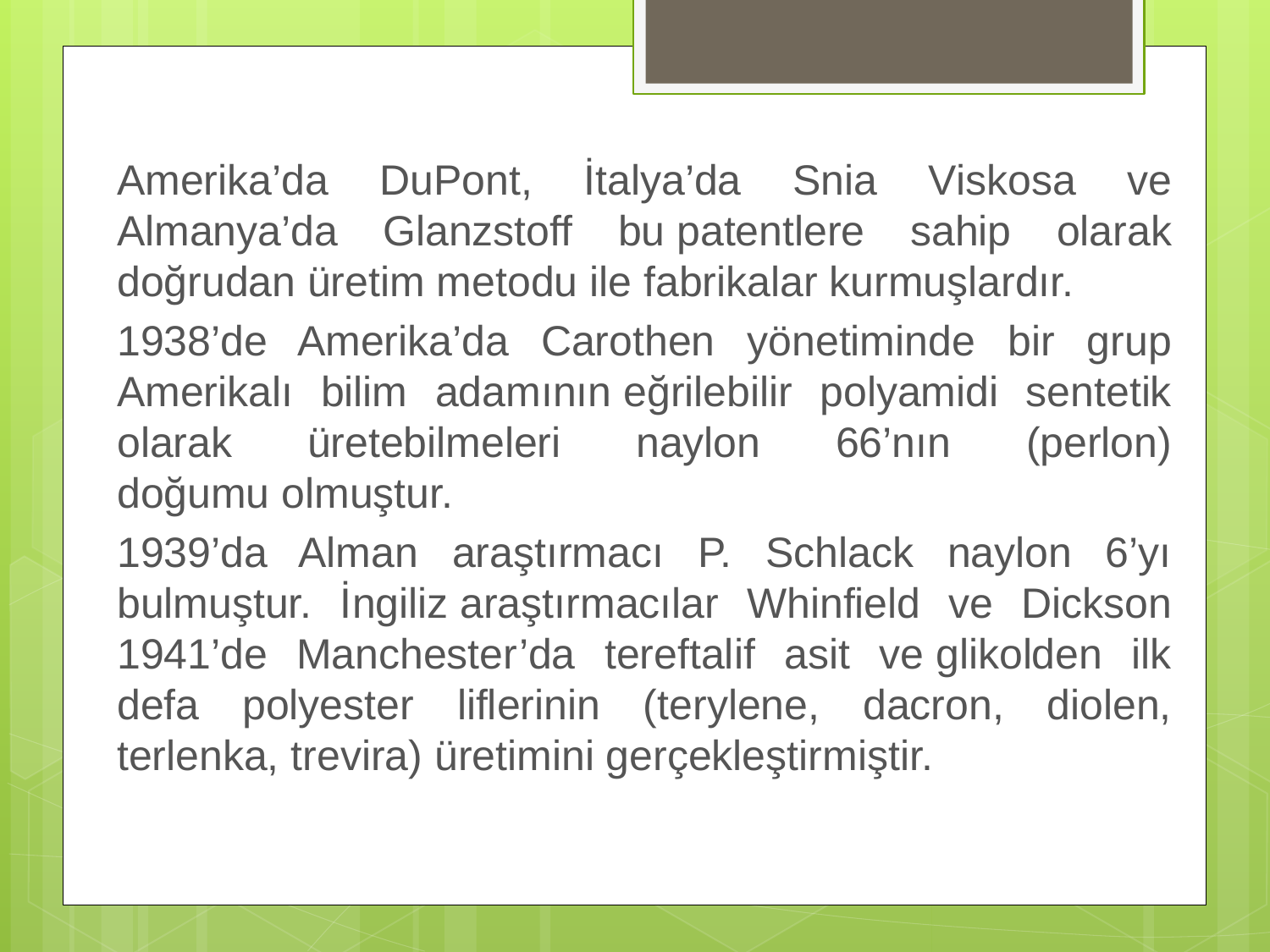

Amerika’da DuPont, İtalya’da Snia Viskosa ve Almanya’da Glanzstoff bu patentlere sahip olarak doğrudan üretim metodu ile fabrikalar kurmuşlardır.
1938’de Amerika’da Carothen yönetiminde bir grup Amerikalı bilim adamının eğrilebilir polyamidi sentetik olarak üretebilmeleri naylon 66’nın (perlon) doğumu olmuştur.
1939’da Alman araştırmacı P. Schlack naylon 6’yı bulmuştur. İngiliz araştırmacılar Whinfield ve Dickson 1941’de Manchester’da tereftalif asit ve glikolden ilk defa polyester liflerinin (terylene, dacron, diolen, terlenka, trevira) üretimini gerçekleştirmiştir.